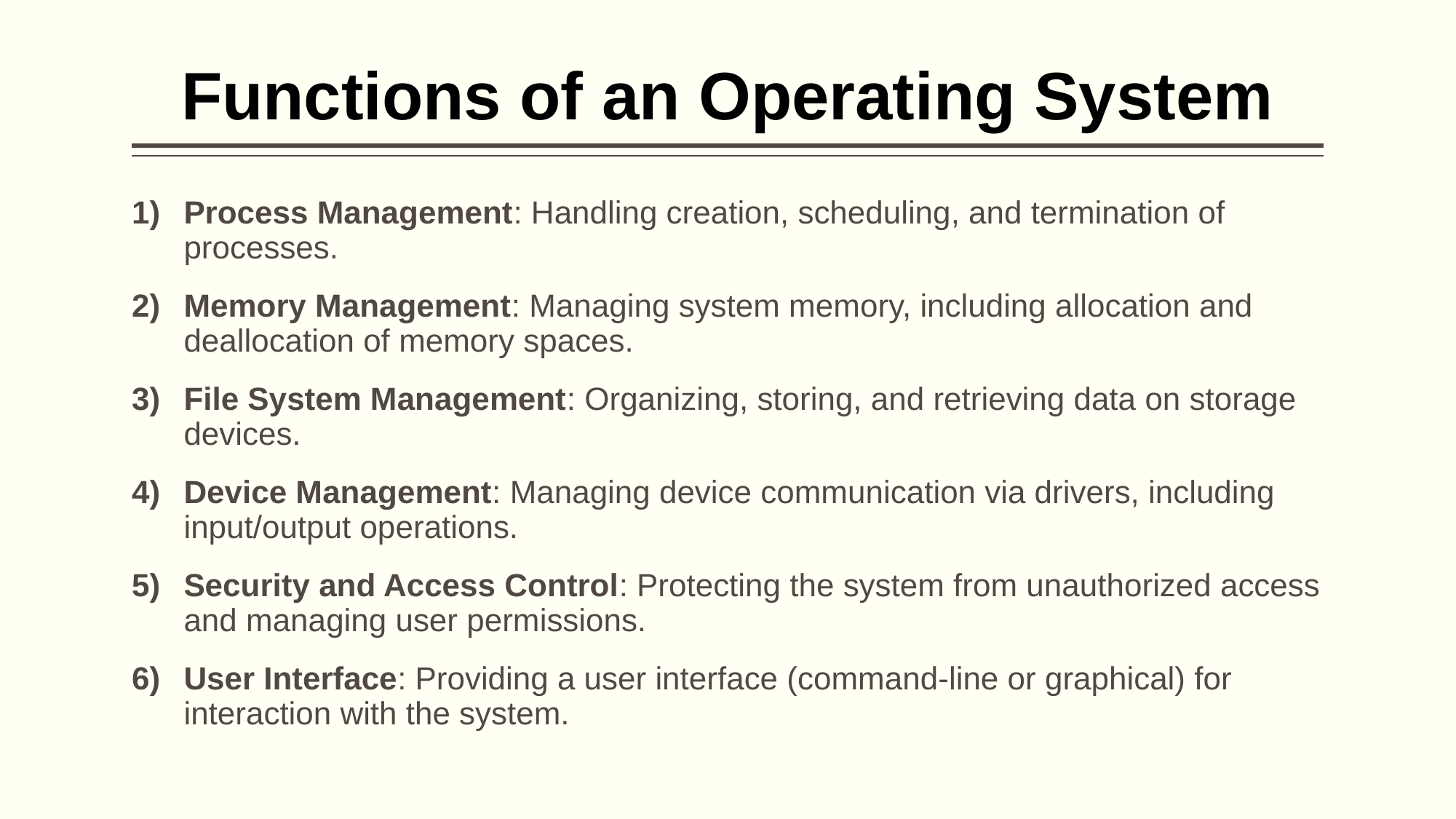

# Functions of an Operating System
Process Management: Handling creation, scheduling, and termination of processes.
Memory Management: Managing system memory, including allocation and deallocation of memory spaces.
File System Management: Organizing, storing, and retrieving data on storage devices.
Device Management: Managing device communication via drivers, including input/output operations.
Security and Access Control: Protecting the system from unauthorized access and managing user permissions.
User Interface: Providing a user interface (command-line or graphical) for interaction with the system.